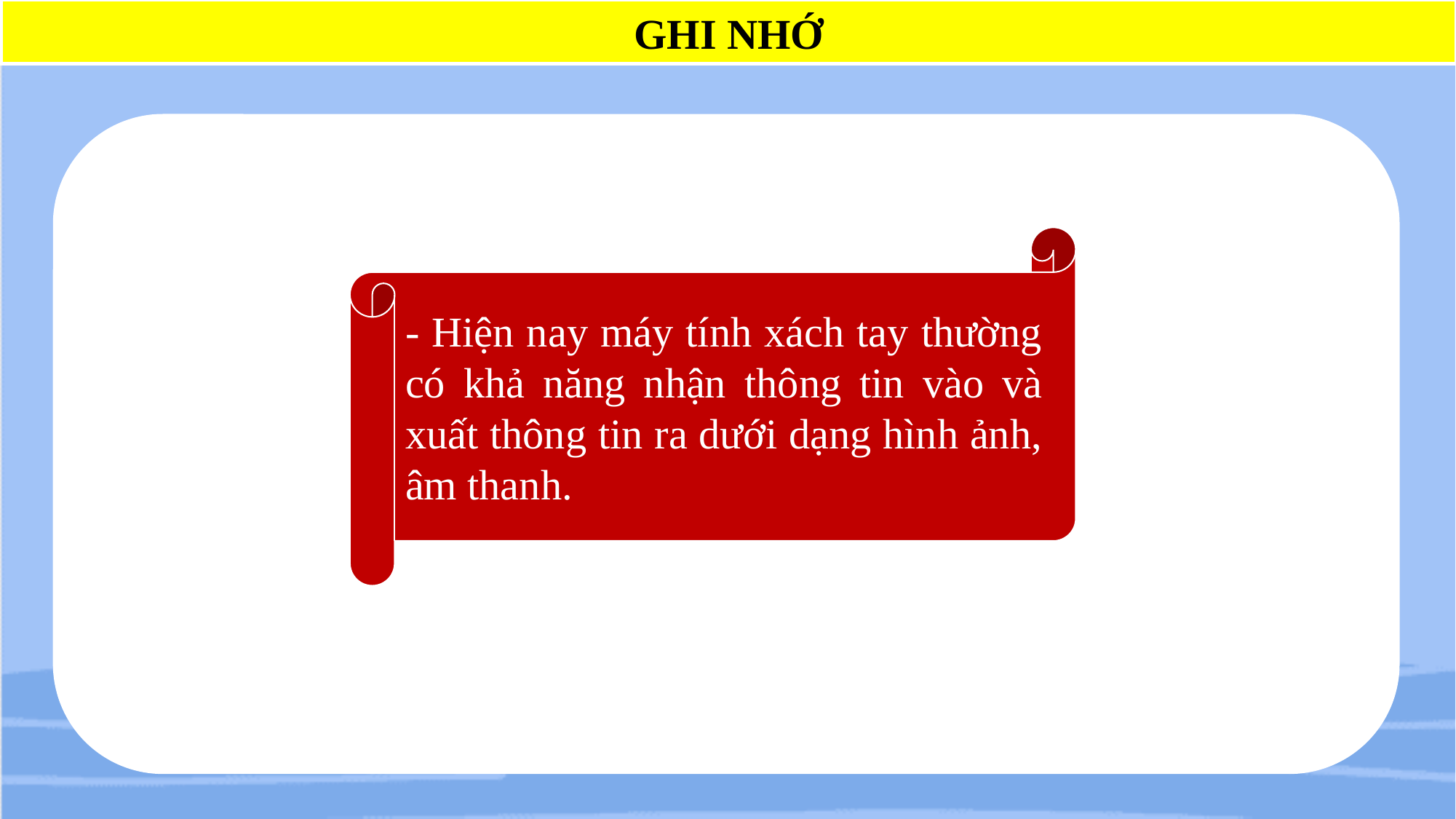

GHI NHỚ
- Máy tính xách tay thường có sẵn loa, micro và camera.
- Hiện nay máy tính xách tay thường có khả năng nhận thông tin vào và xuất thông tin ra dưới dạng hình ảnh, âm thanh.